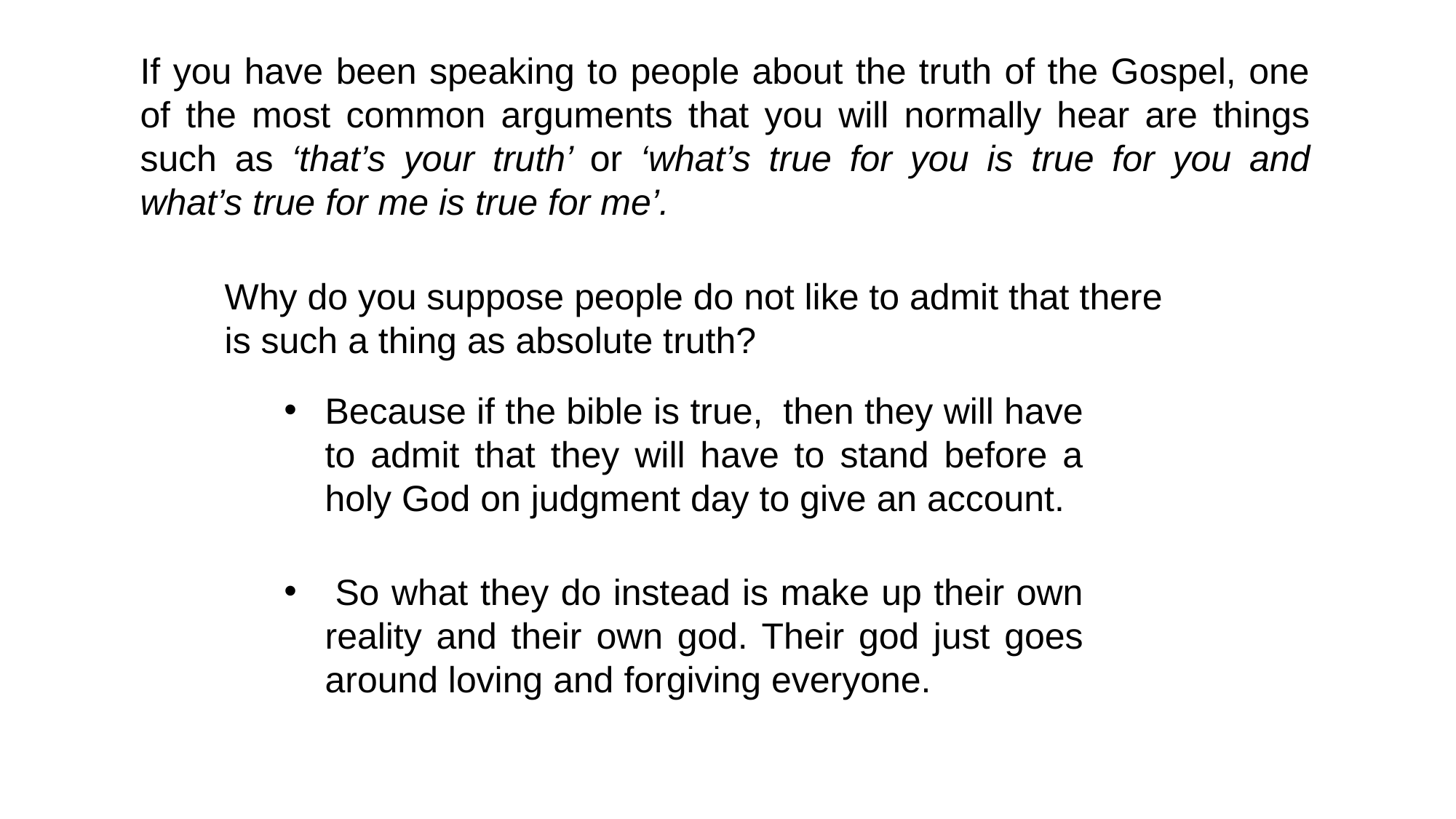

If you have been speaking to people about the truth of the Gospel, one of the most common arguments that you will normally hear are things such as ‘that’s your truth’ or ‘what’s true for you is true for you and what’s true for me is true for me’.
Why do you suppose people do not like to admit that there is such a thing as absolute truth?
Because if the bible is true,  then they will have to admit that they will have to stand before a holy God on judgment day to give an account.
 So what they do instead is make up their own reality and their own god. Their god just goes around loving and forgiving everyone.